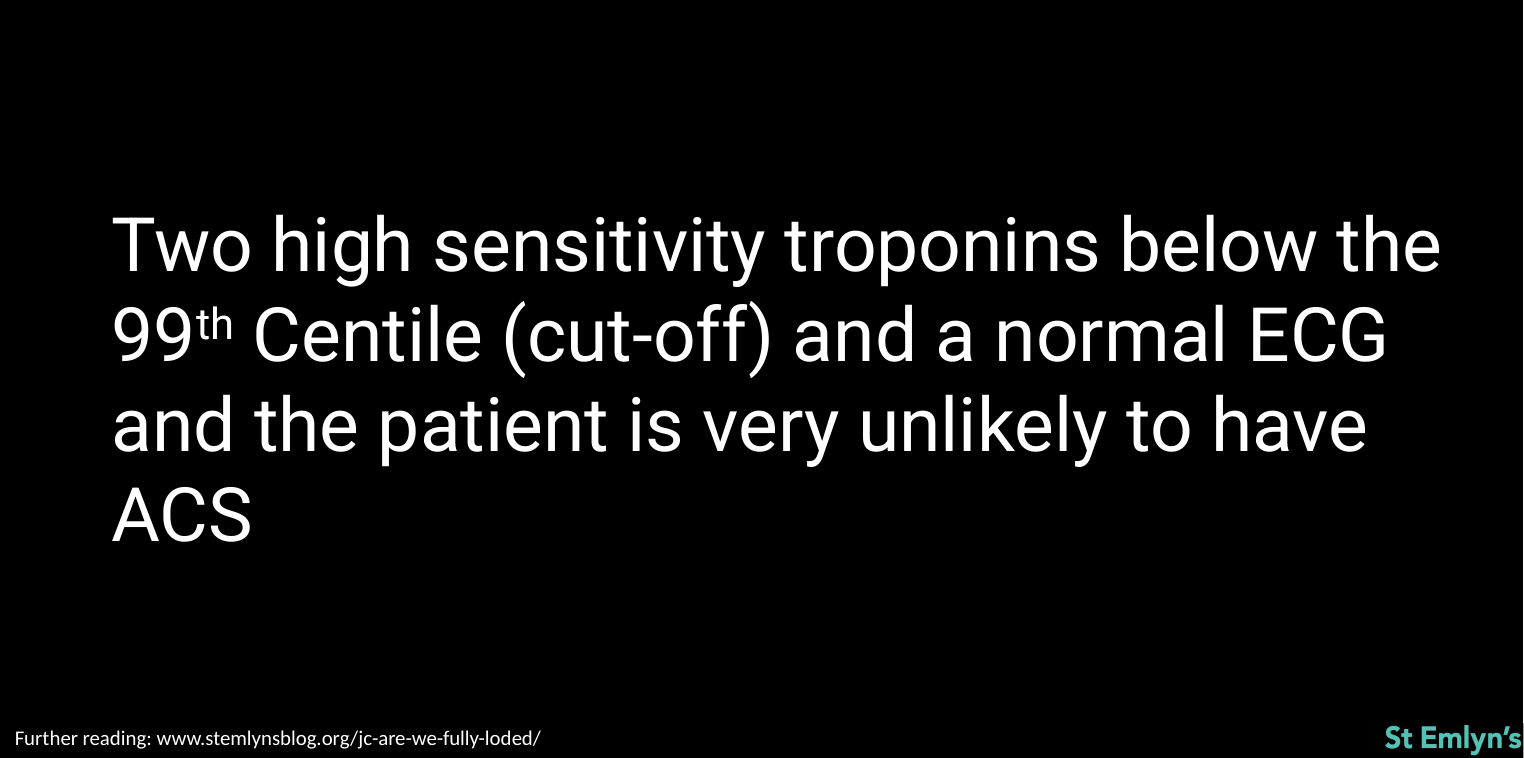

Two high sensitivity troponins below the 99th Centile (cut-off) and a normal ECG and the patient is very unlikely to have ACS
Further reading: www.stemlynsblog.org/jc-are-we-fully-loded/